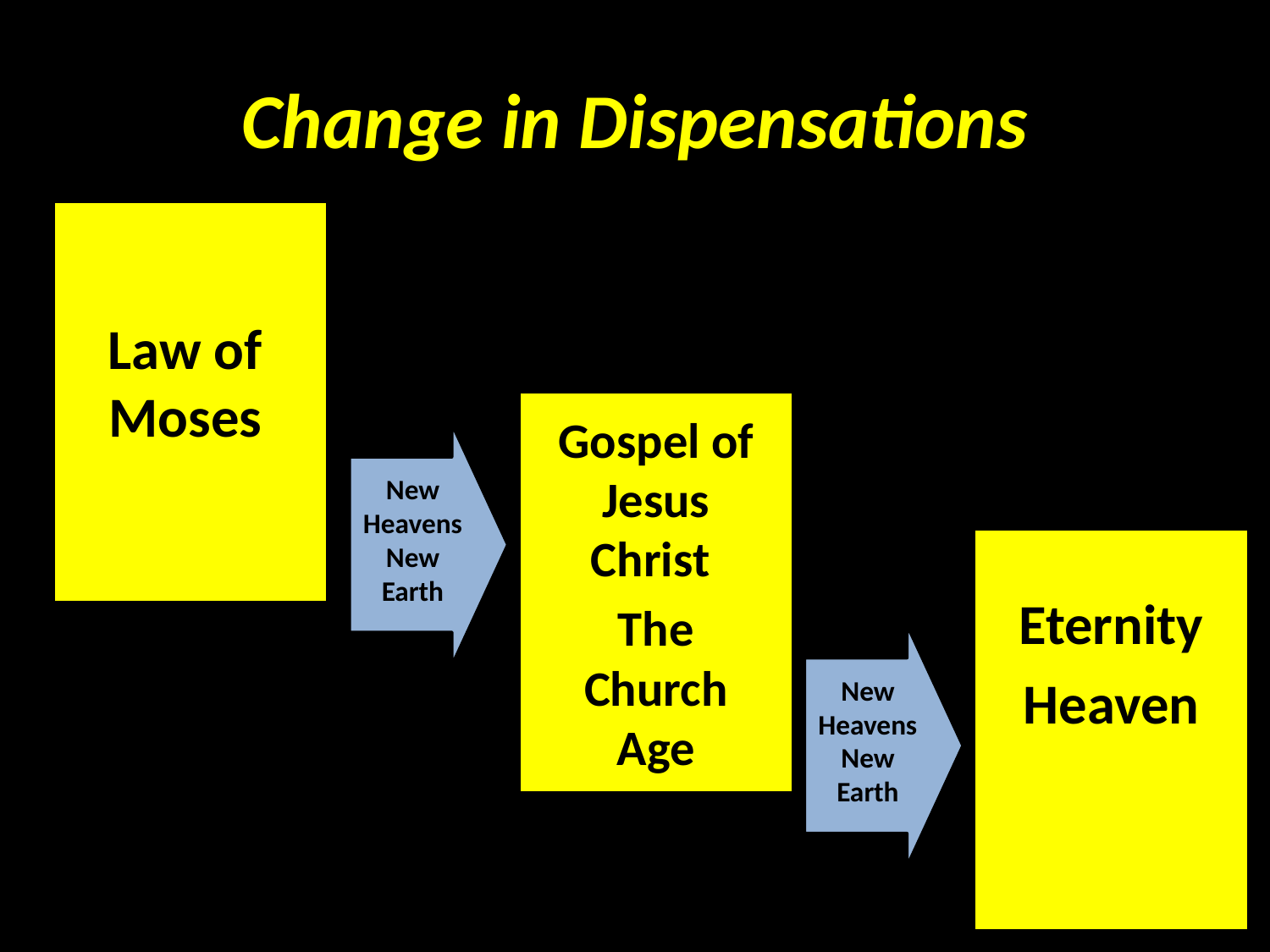

# Change in Dispensations

Law of Moses

Gospel of Jesus Christ
The Church Age

New Heavens New Earth

Eternity
Heaven

New Heavens New Earth